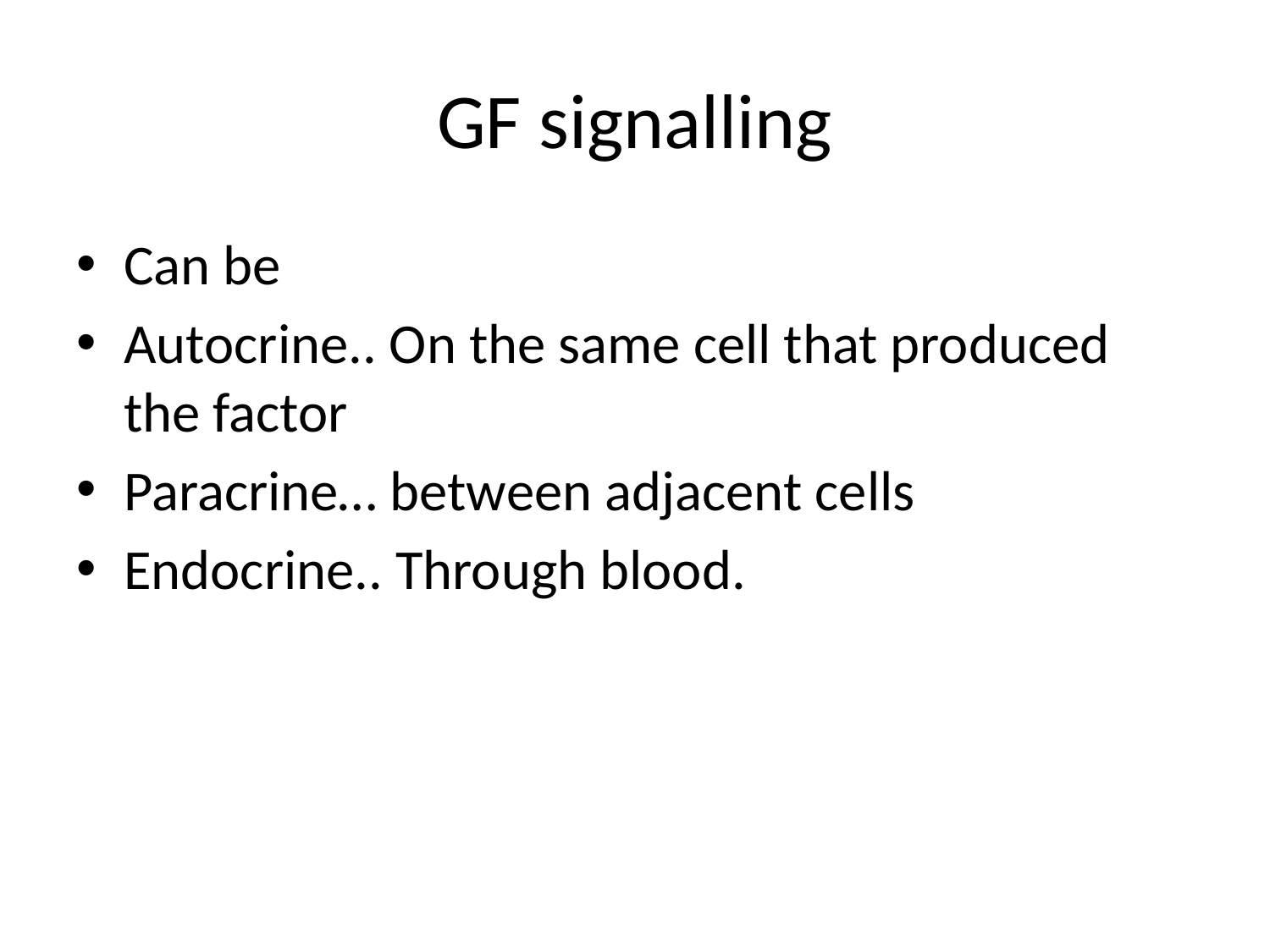

# GF signalling
Can be
Autocrine.. On the same cell that produced the factor
Paracrine… between adjacent cells
Endocrine.. Through blood.